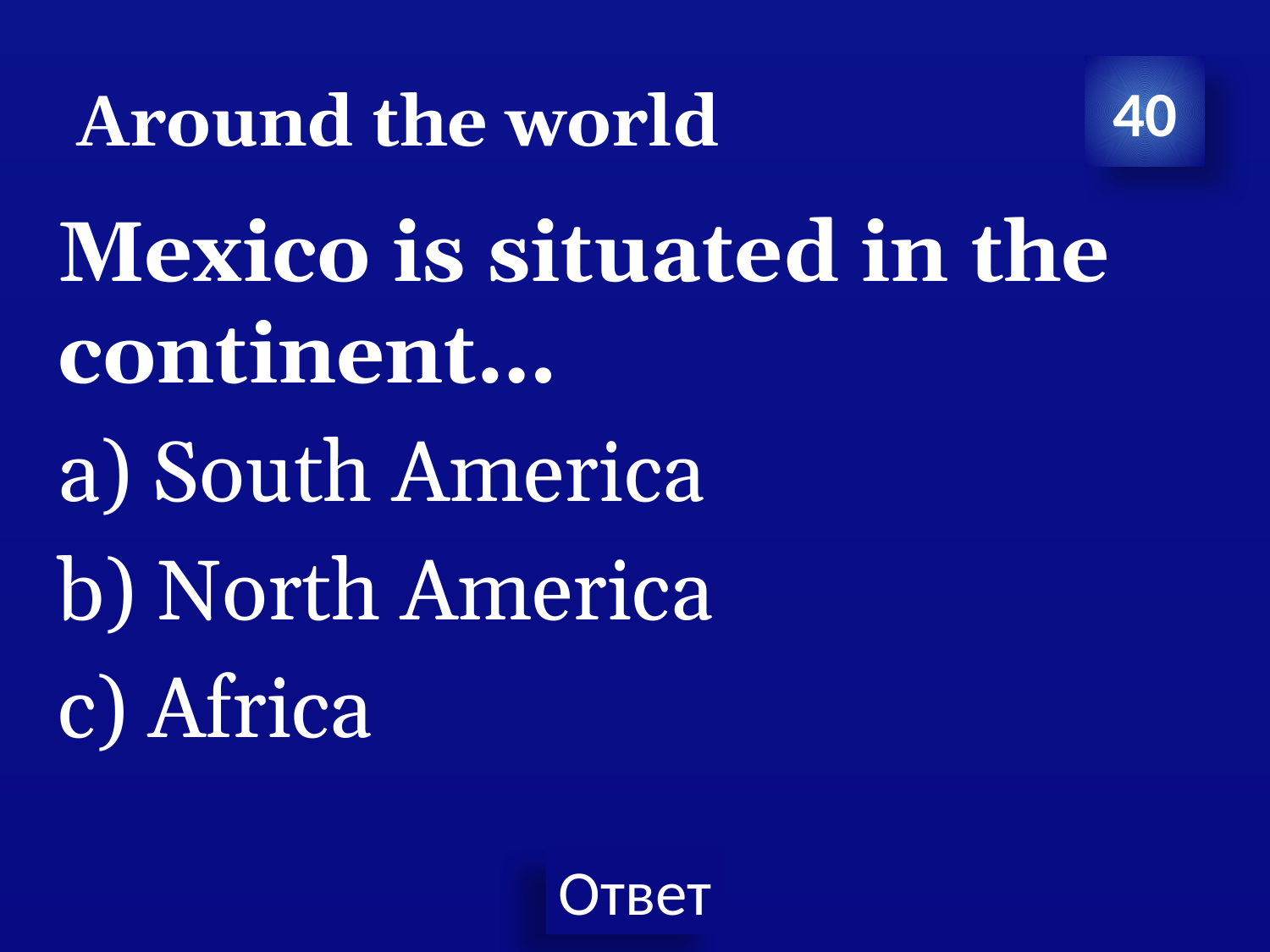

# Around the world
40
Mexico is situated in the continent…
a) South America
b) North America
c) Africa